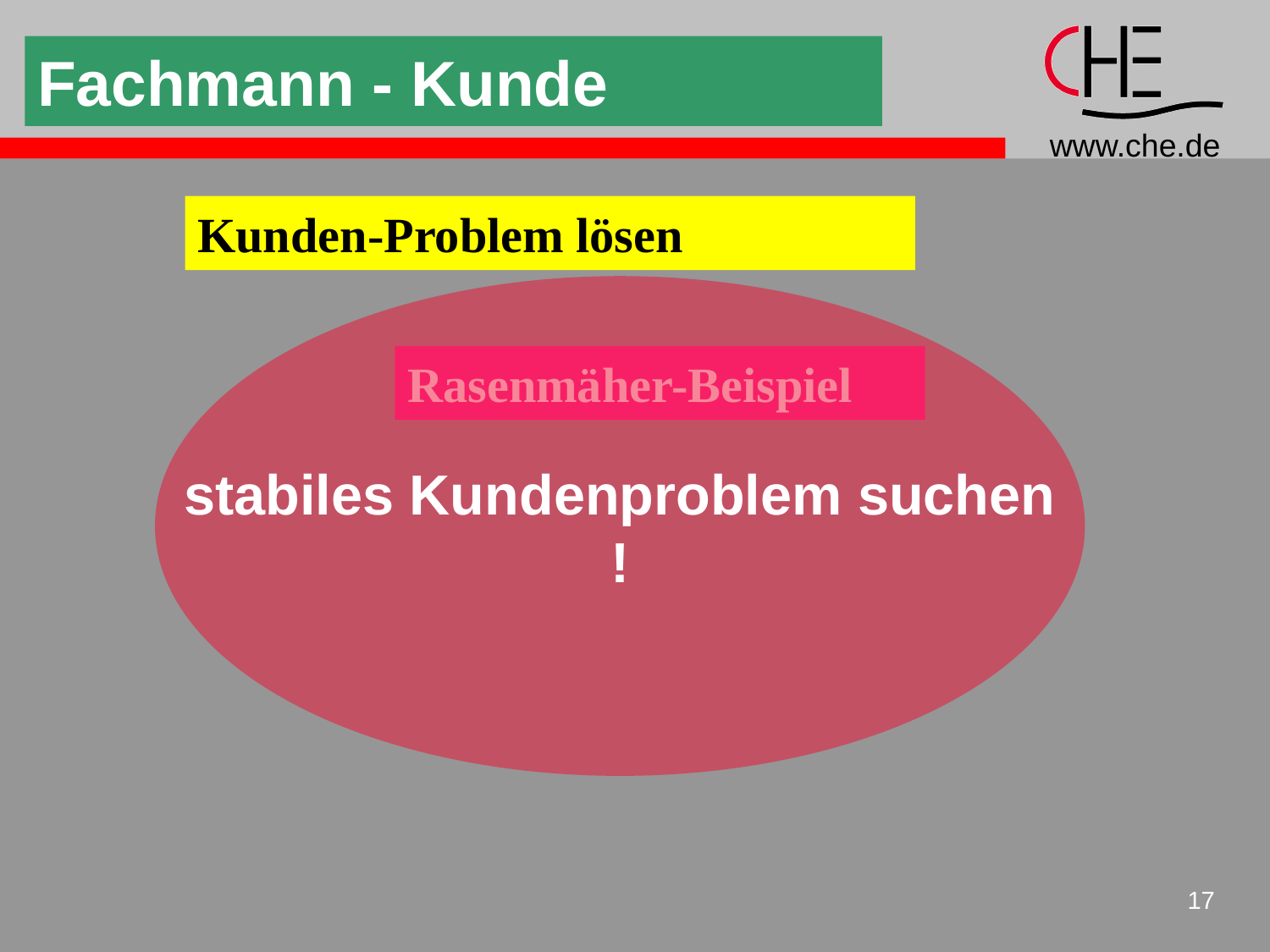

Fachmann - Kunde
Kunden-Problem lösen
stabiles Kundenproblem suchen
!
Rasenmäher-Beispiel
17